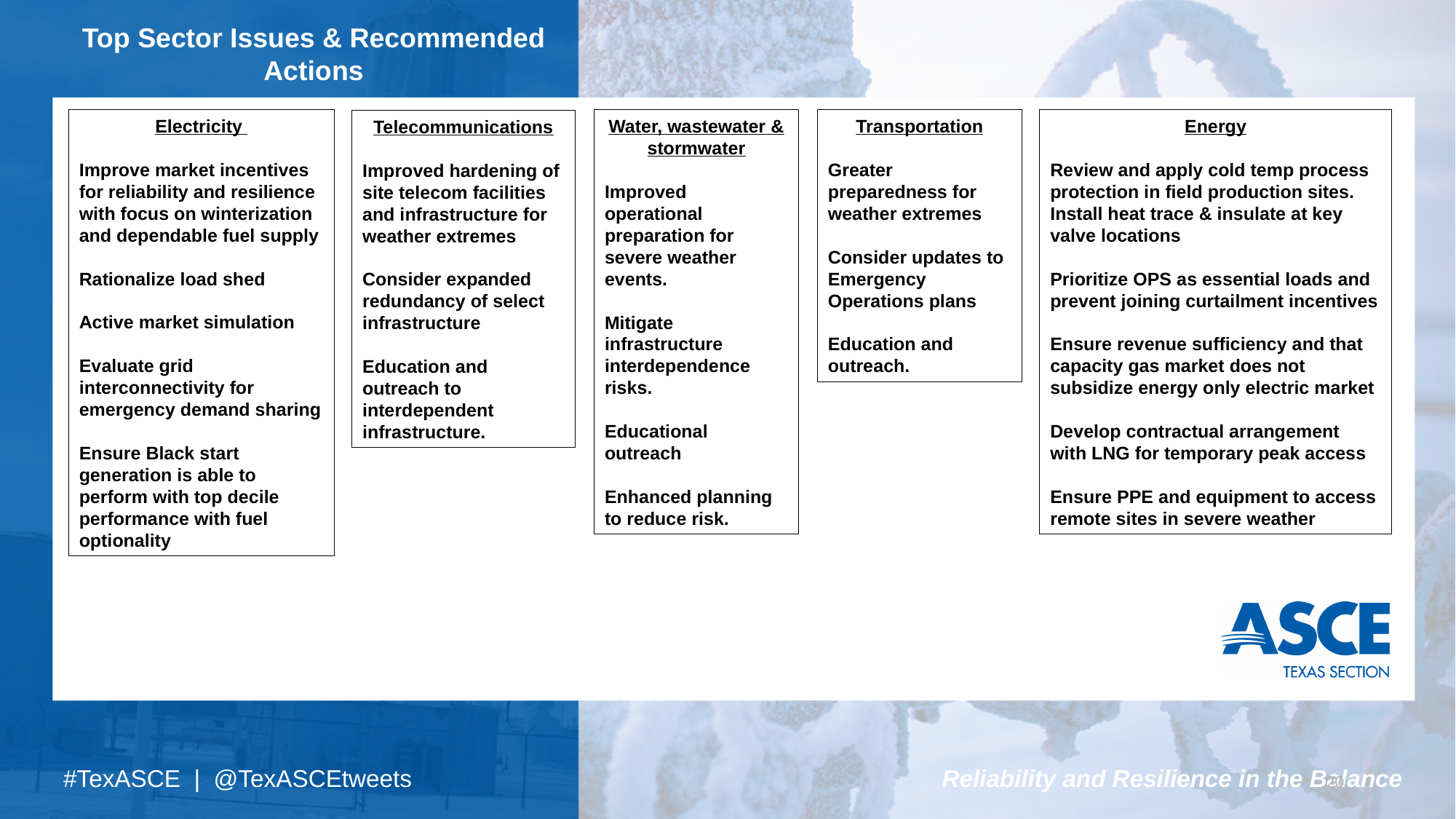

Top Sector Issues & Recommended Actions
Transportation

Greater preparedness for weather extremes

Consider updates to Emergency Operations plans

Education and outreach.
Energy

Review and apply cold temp process protection in field production sites.  Install heat trace & insulate at key valve locations

Prioritize OPS as essential loads and prevent joining curtailment incentives

Ensure revenue sufficiency and that capacity gas market does not subsidize energy only electric market

Develop contractual arrangement with LNG for temporary peak access

Ensure PPE and equipment to access remote sites in severe weather
Electricity

Improve market incentives for reliability and resilience with focus on winterization and dependable fuel supply

Rationalize load shed

Active market simulation

Evaluate grid interconnectivity for emergency demand sharing

Ensure Black start generation is able to perform with top decile performance with fuel optionality
Water, wastewater & stormwater

Improved operational preparation for severe weather events.

Mitigate infrastructure interdependence risks.

Educational outreach

Enhanced planning to reduce risk.
Telecommunications

Improved hardening of site telecom facilities and infrastructure for weather extremes

Consider expanded redundancy of select infrastructure

Education and outreach to interdependent infrastructure.
20